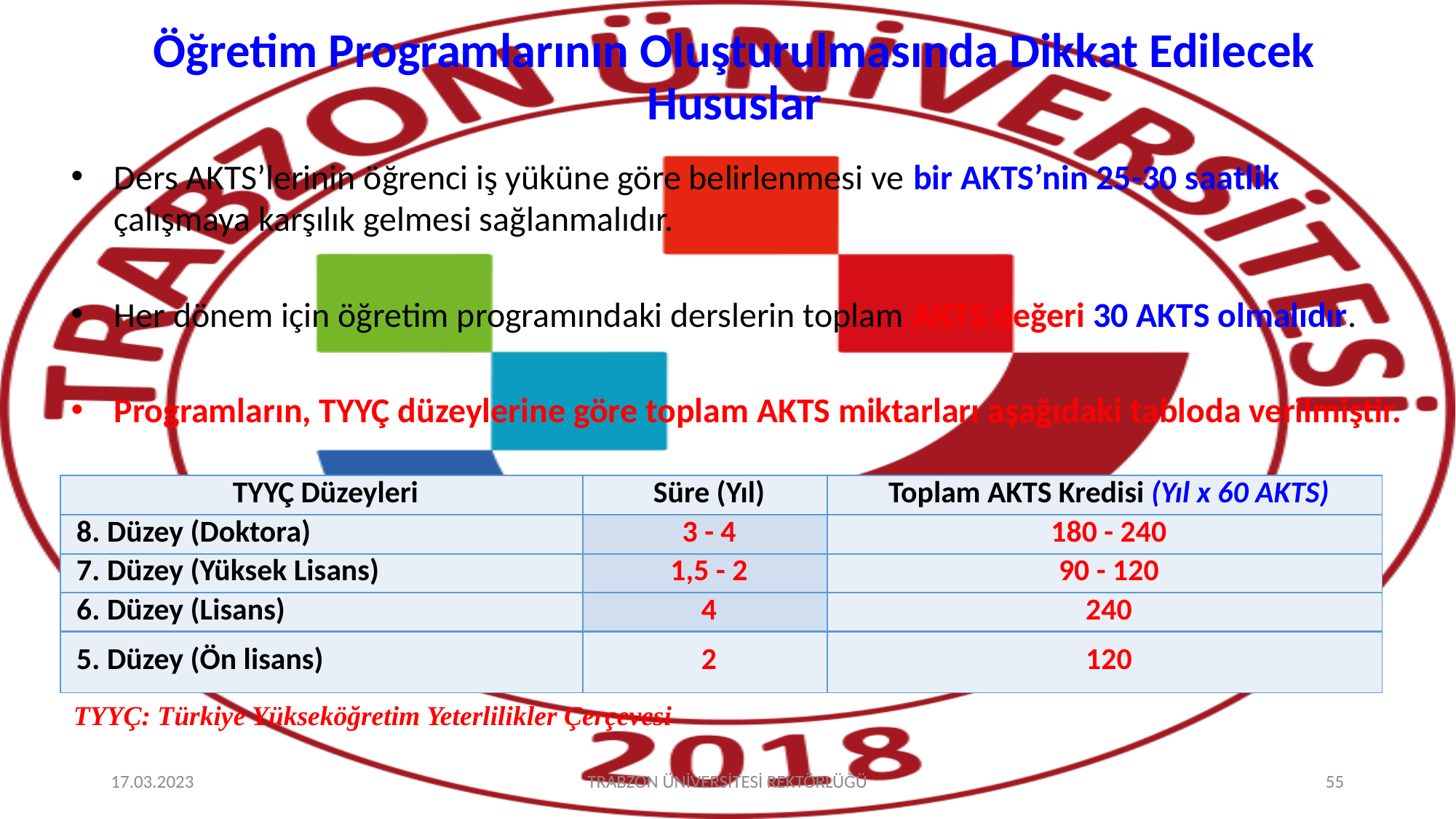

# Öğretim Programlarının Oluşturulmasında Dikkat Edilecek Hususlar
Ders AKTS’lerinin öğrenci iş yüküne göre belirlenmesi ve bir AKTS’nin 25-30 saatlik çalışmaya karşılık gelmesi sağlanmalıdır.

Her dönem için öğretim programındaki derslerin toplam AKTS değeri 30 AKTS olmalıdır.

Programların, TYYÇ düzeylerine göre toplam AKTS miktarları aşağıdaki tabloda verilmiştir.

| TYYÇ Düzeyleri | Süre (Yıl) | Toplam AKTS Kredisi (Yıl x 60 AKTS) |
| --- | --- | --- |
| 8. Düzey (Doktora) | 3 - 4 | 180 - 240 |
| 7. Düzey (Yüksek Lisans) | 1,5 - 2 | 90 - 120 |
| 6. Düzey (Lisans) | 4 | 240 |
| 5. Düzey (Ön lisans) | 2 | 120 |
TYYÇ: Türkiye Yükseköğretim Yeterlilikler Çerçevesi
17.03.2023
TRABZON ÜNİVERSİTESİ REKTÖRLÜĞÜ
55